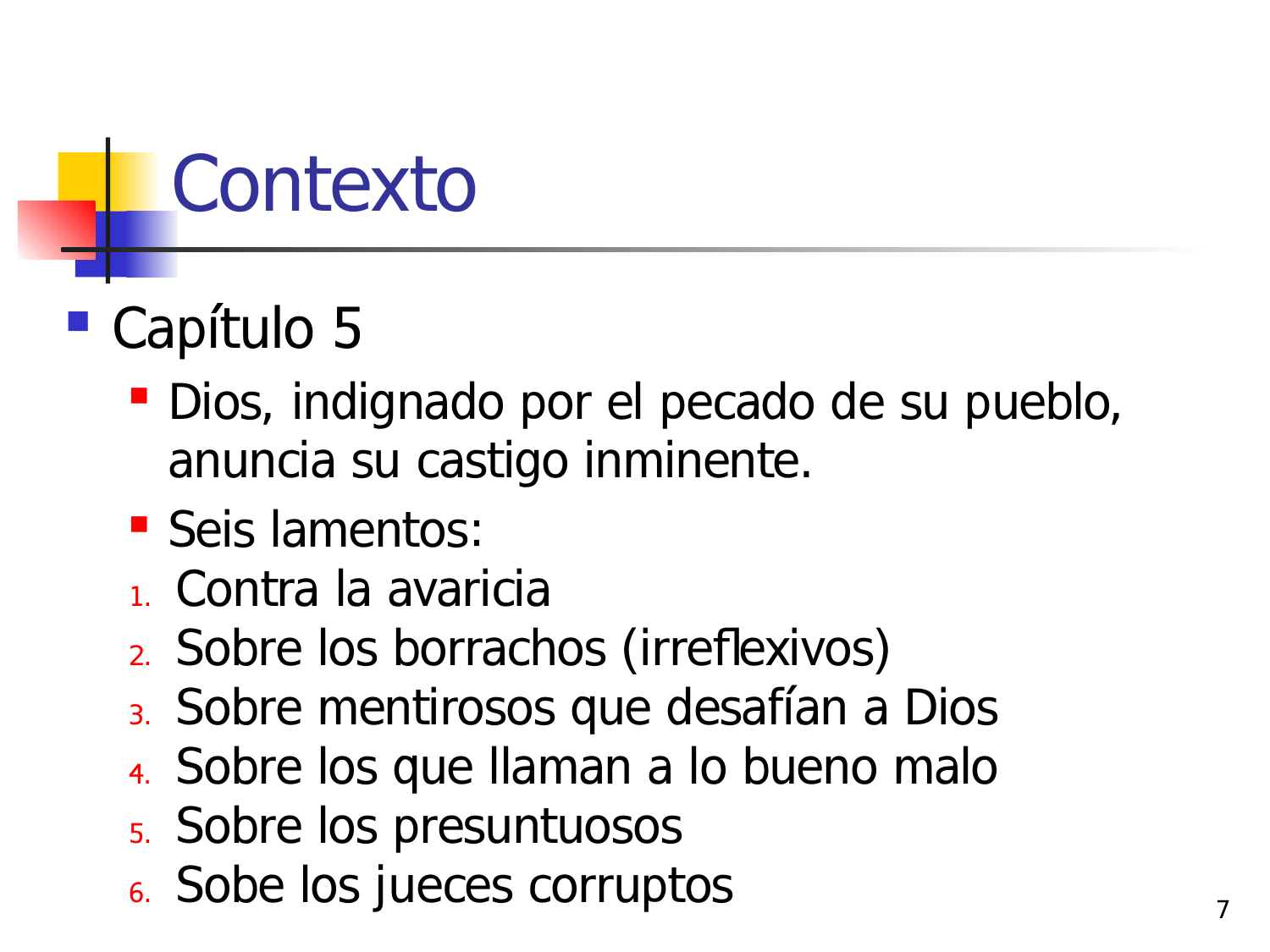

# Contexto
Capítulo 5
Dios, indignado por el pecado de su pueblo, anuncia su castigo inminente.
Seis lamentos:
Contra la avaricia
Sobre los borrachos (irreflexivos)
Sobre mentirosos que desafían a Dios
Sobre los que llaman a lo bueno malo
Sobre los presuntuosos
Sobe los jueces corruptos
7